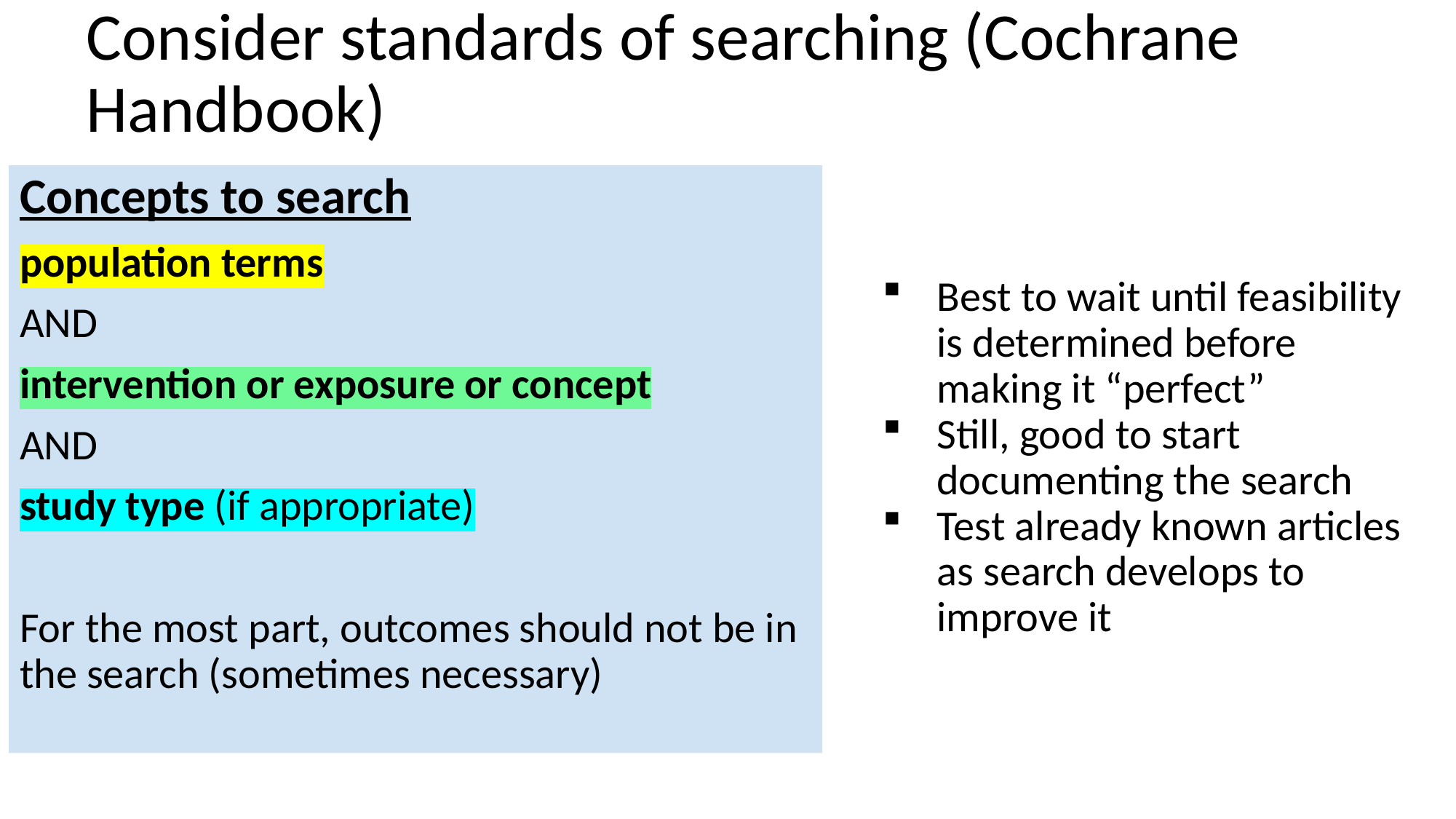

# Consider standards of searching (Cochrane Handbook)
Concepts to search
population terms
AND
intervention or exposure or concept
AND
study type (if appropriate)

For the most part, outcomes should not be in the search (sometimes necessary)

Best to wait until feasibility is determined before making it “perfect”
Still, good to start documenting the search
Test already known articles as search develops to improve it